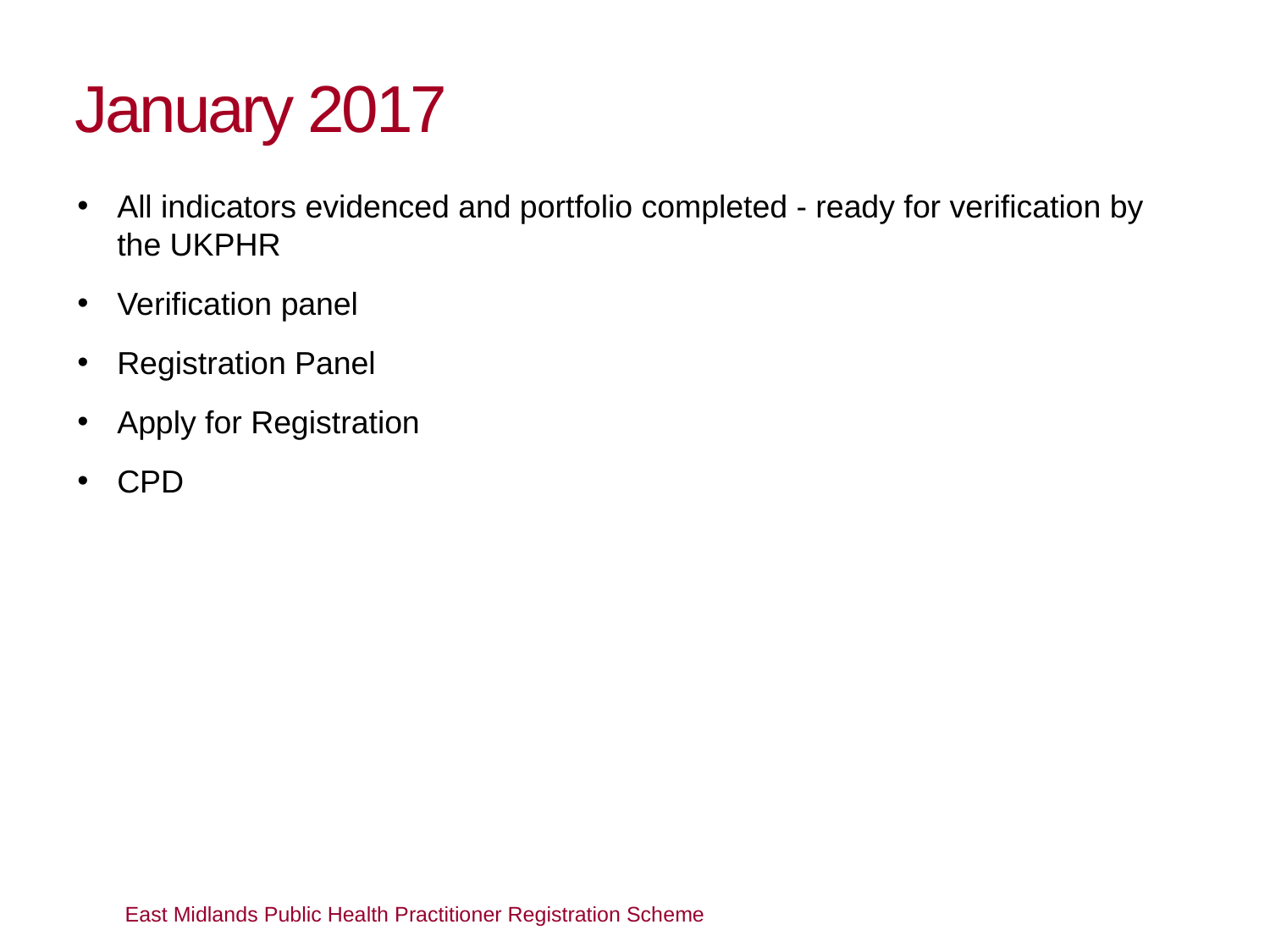

# January 2017
All indicators evidenced and portfolio completed - ready for verification by the UKPHR
Verification panel
Registration Panel
Apply for Registration
CPD
East Midlands Public Health Practitioner Registration Scheme